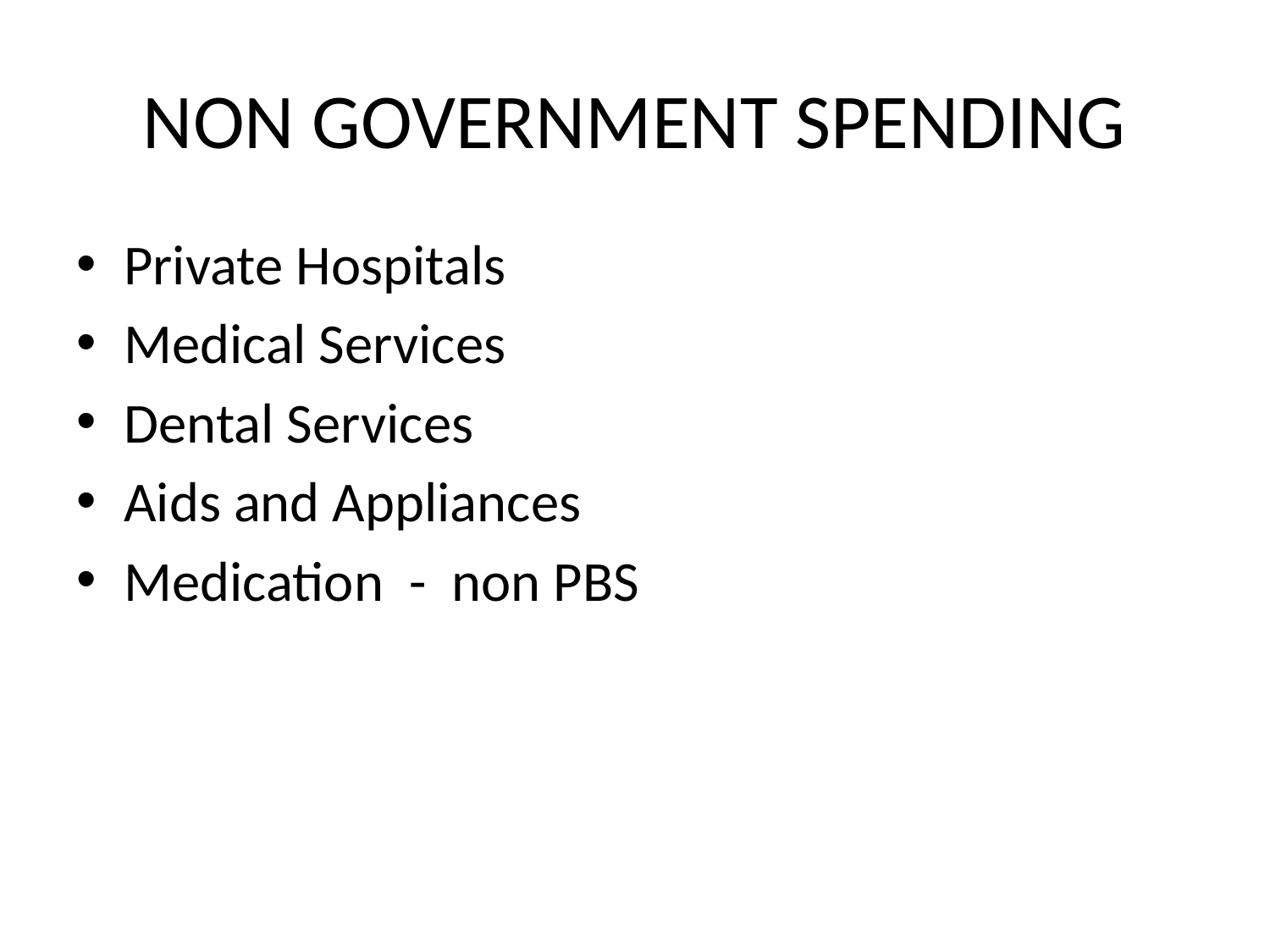

# NON GOVERNMENT SPENDING
Private Hospitals
Medical Services
Dental Services
Aids and Appliances
Medication  -  non PBS